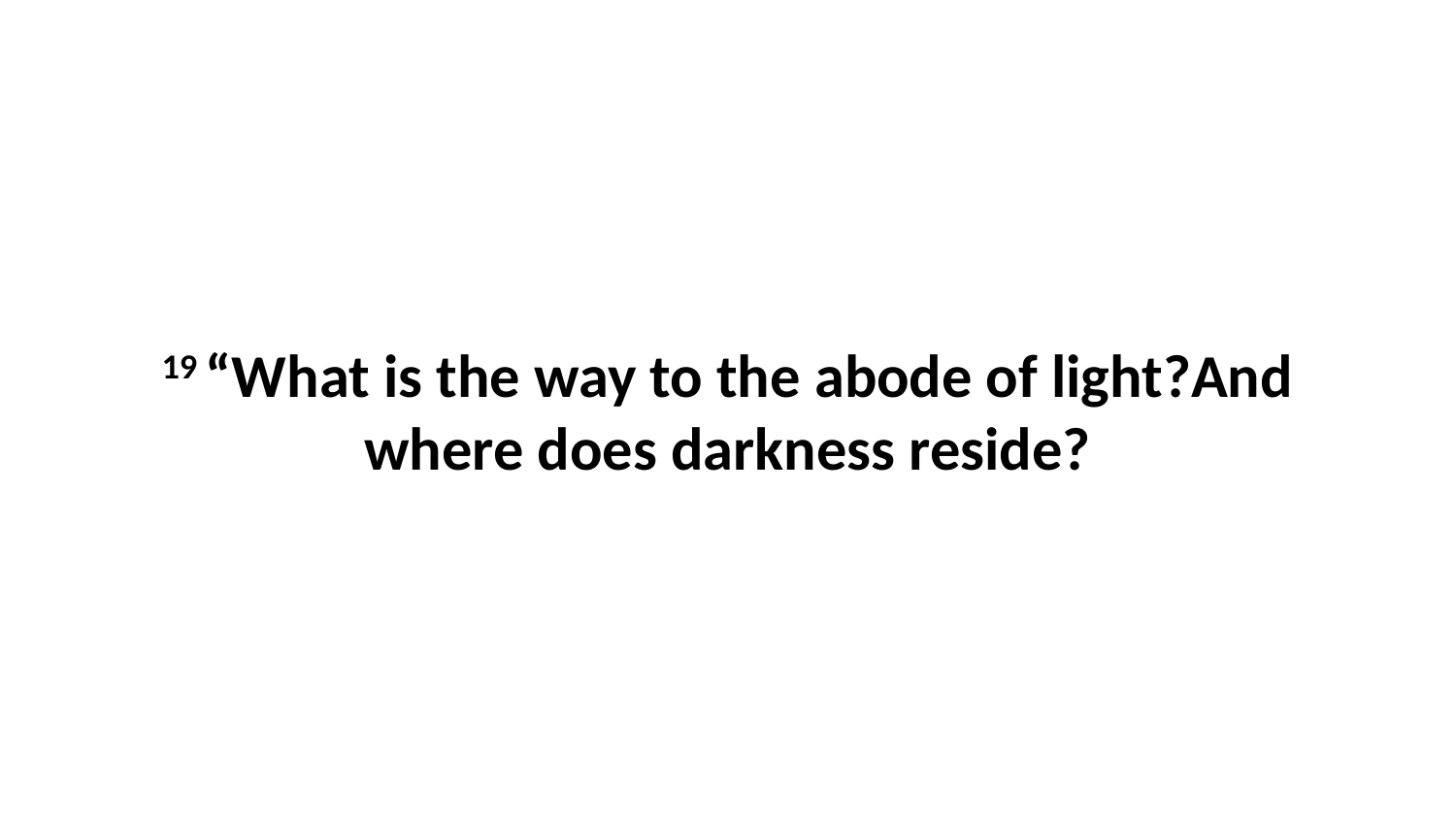

19 “What is the way to the abode of light?And where does darkness reside?